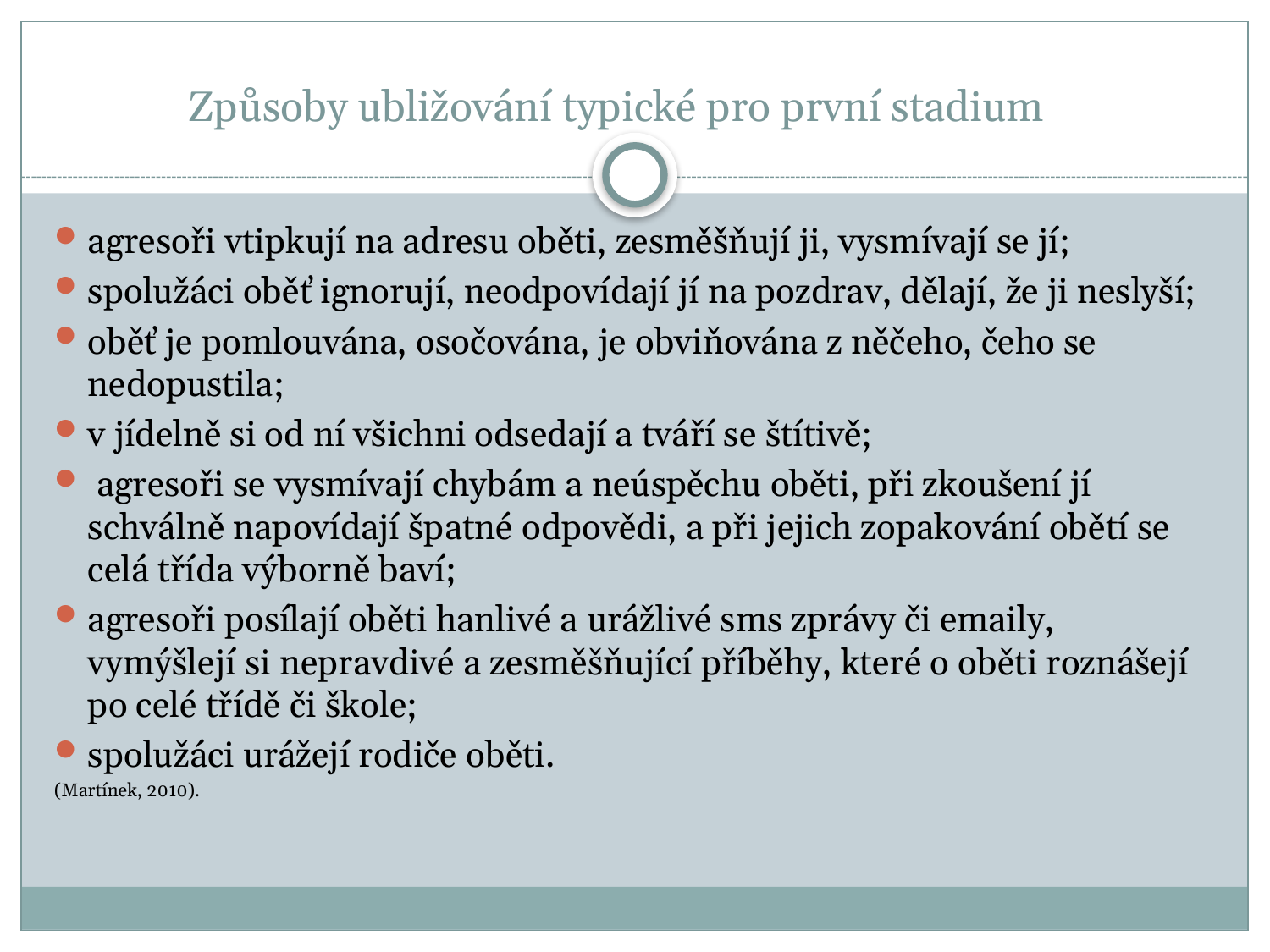

# Způsoby ubližování typické pro první stadium
agresoři vtipkují na adresu oběti, zesměšňují ji, vysmívají se jí;
spolužáci oběť ignorují, neodpovídají jí na pozdrav, dělají, že ji neslyší;
oběť je pomlouvána, osočována, je obviňována z něčeho, čeho se nedopustila;
v jídelně si od ní všichni odsedají a tváří se štítivě;
 agresoři se vysmívají chybám a neúspěchu oběti, při zkoušení jí schválně napovídají špatné odpovědi, a při jejich zopakování obětí se celá třída výborně baví;
agresoři posílají oběti hanlivé a urážlivé sms zprávy či emaily, vymýšlejí si nepravdivé a zesměšňující příběhy, které o oběti roznášejí po celé třídě či škole;
spolužáci urážejí rodiče oběti.
(Martínek, 2010).